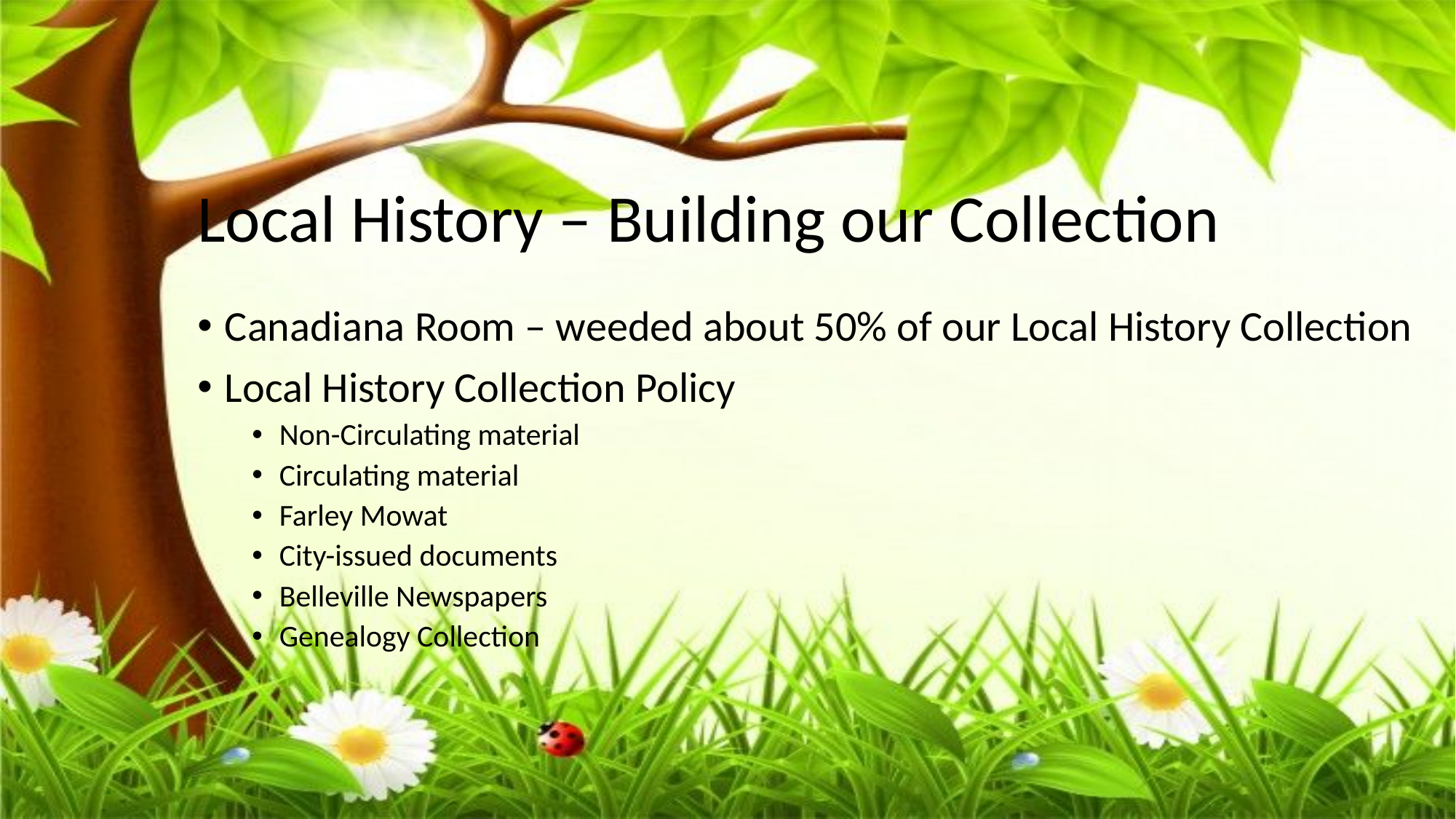

# Local History – Building our Collection
Canadiana Room – weeded about 50% of our Local History Collection
Local History Collection Policy
Non-Circulating material
Circulating material
Farley Mowat
City-issued documents
Belleville Newspapers
Genealogy Collection